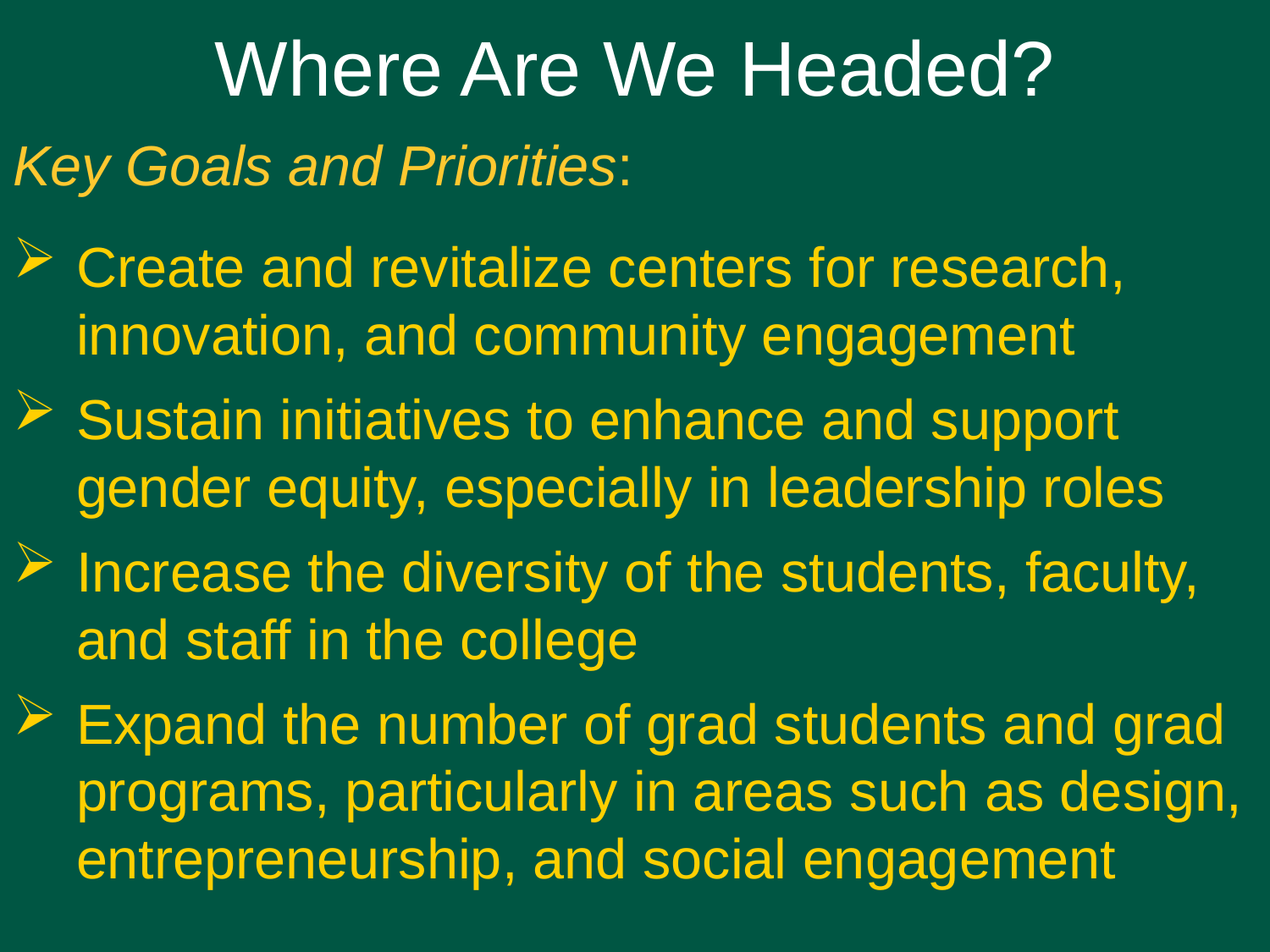

# Where Are We Headed?

Key Goals and Priorities:

Create and revitalize centers for research, innovation, and community engagement

Sustain initiatives to enhance and support gender equity, especially in leadership roles

Increase the diversity of the students, faculty, and staff in the college

Expand the number of grad students and grad programs, particularly in areas such as design, entrepreneurship, and social engagement